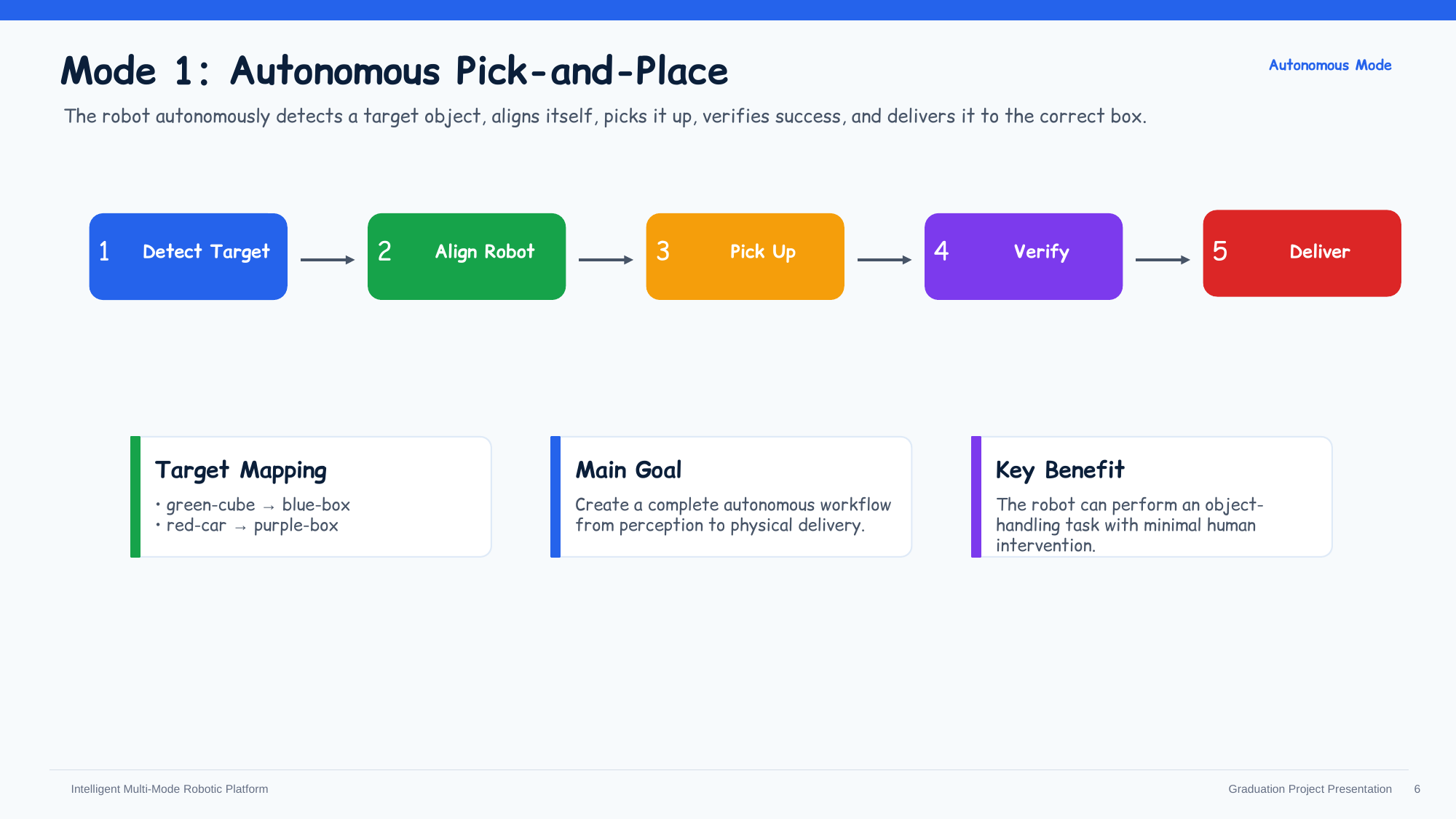

Mode 1: Autonomous Pick-and-Place
Autonomous Mode
The robot autonomously detects a target object, aligns itself, picks it up, verifies success, and delivers it to the correct box.

1
2
3
4
5
Detect Target
Align Robot
Pick Up
Verify
Deliver

Target Mapping
Main Goal
Key Benefit
• green-cube → blue-box
• red-car → purple-box
Create a complete autonomous workflow from perception to physical delivery.
The robot can perform an object-handling task with minimal human intervention.
6